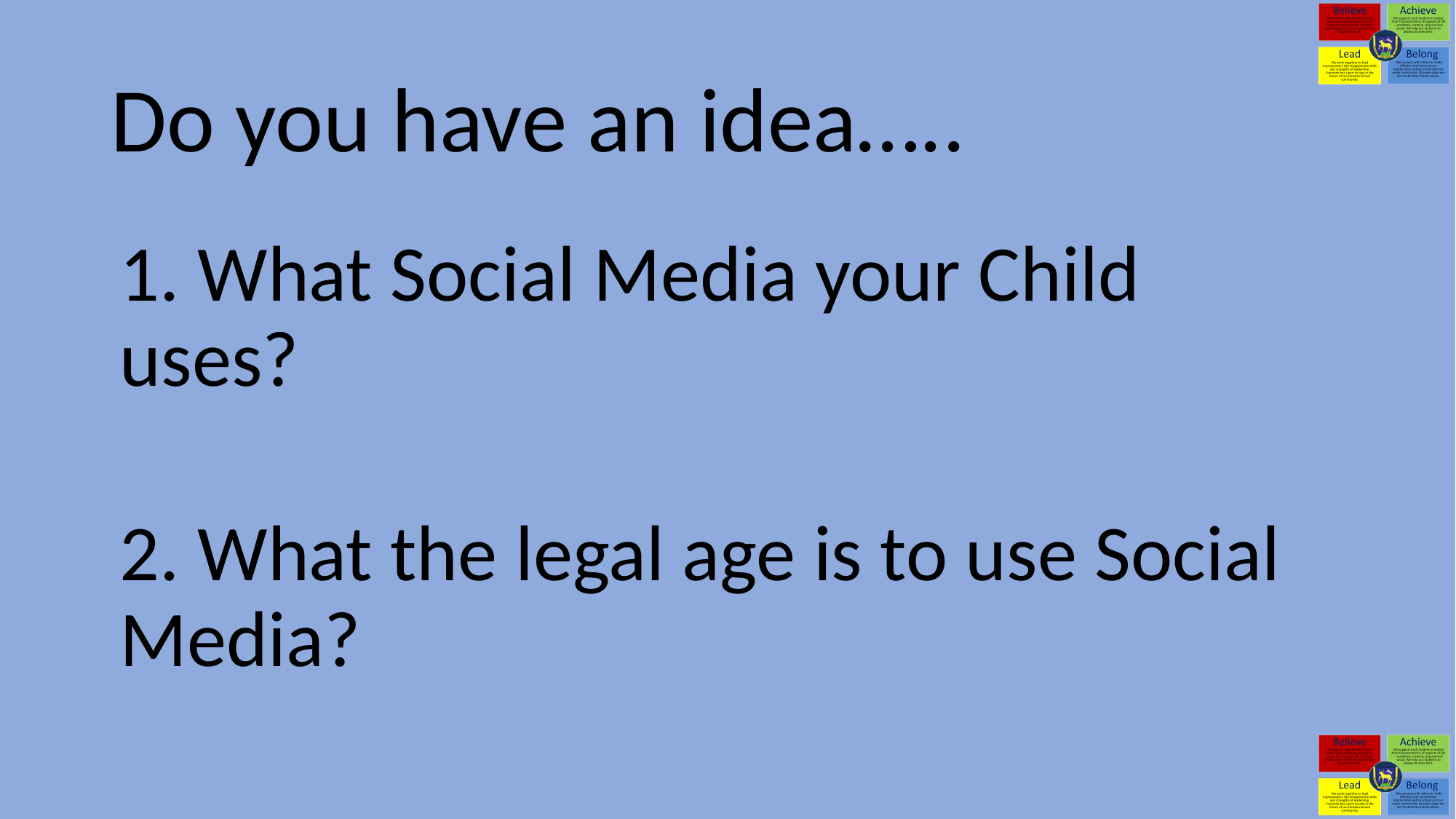

# Do you have an idea…..
1. What Social Media your Child uses?

2. What the legal age is to use Social Media?